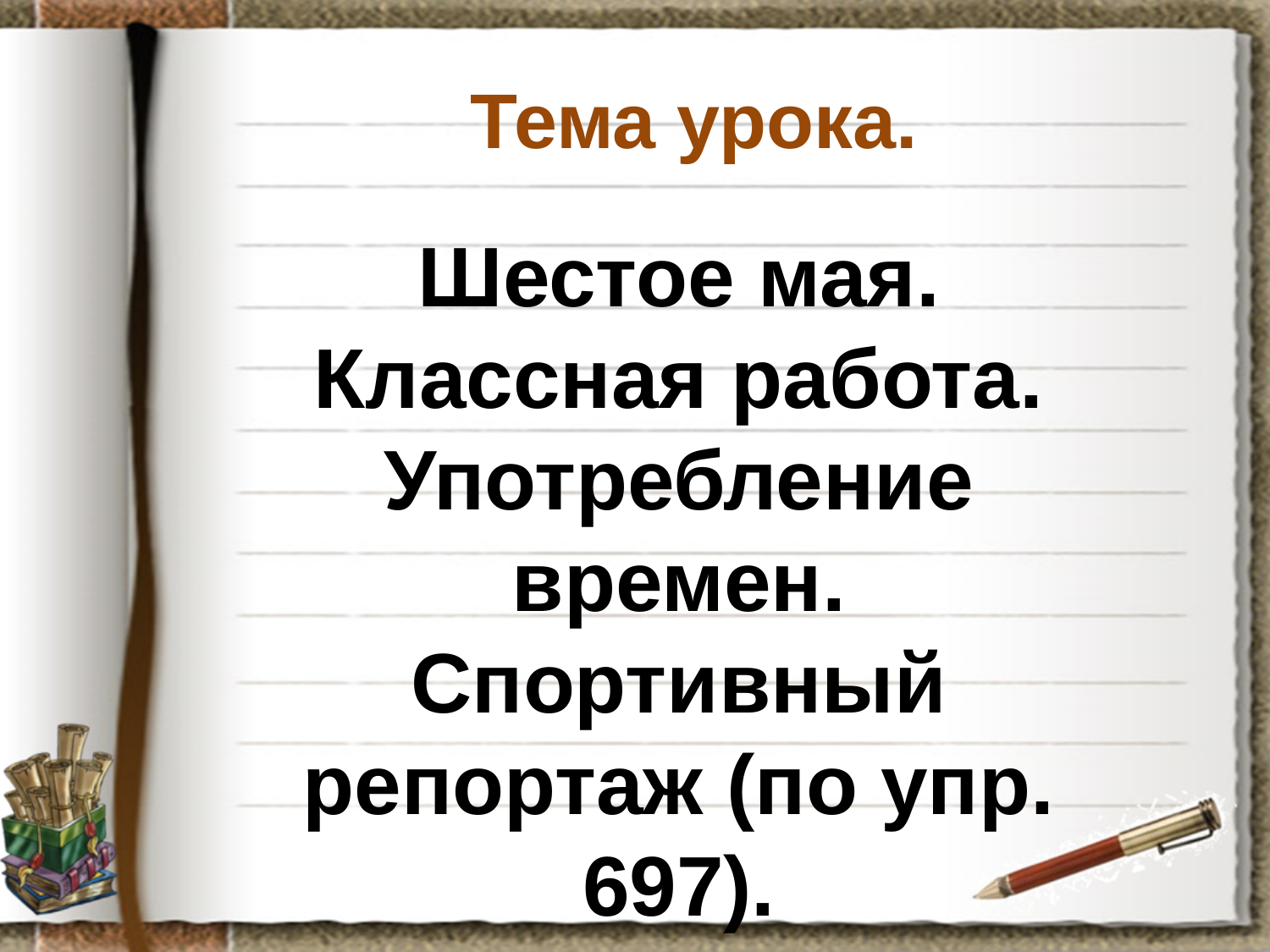

# Тема урока.
Шестое мая.
Классная работа.
Употребление времен. Спортивный репортаж (по упр. 697).